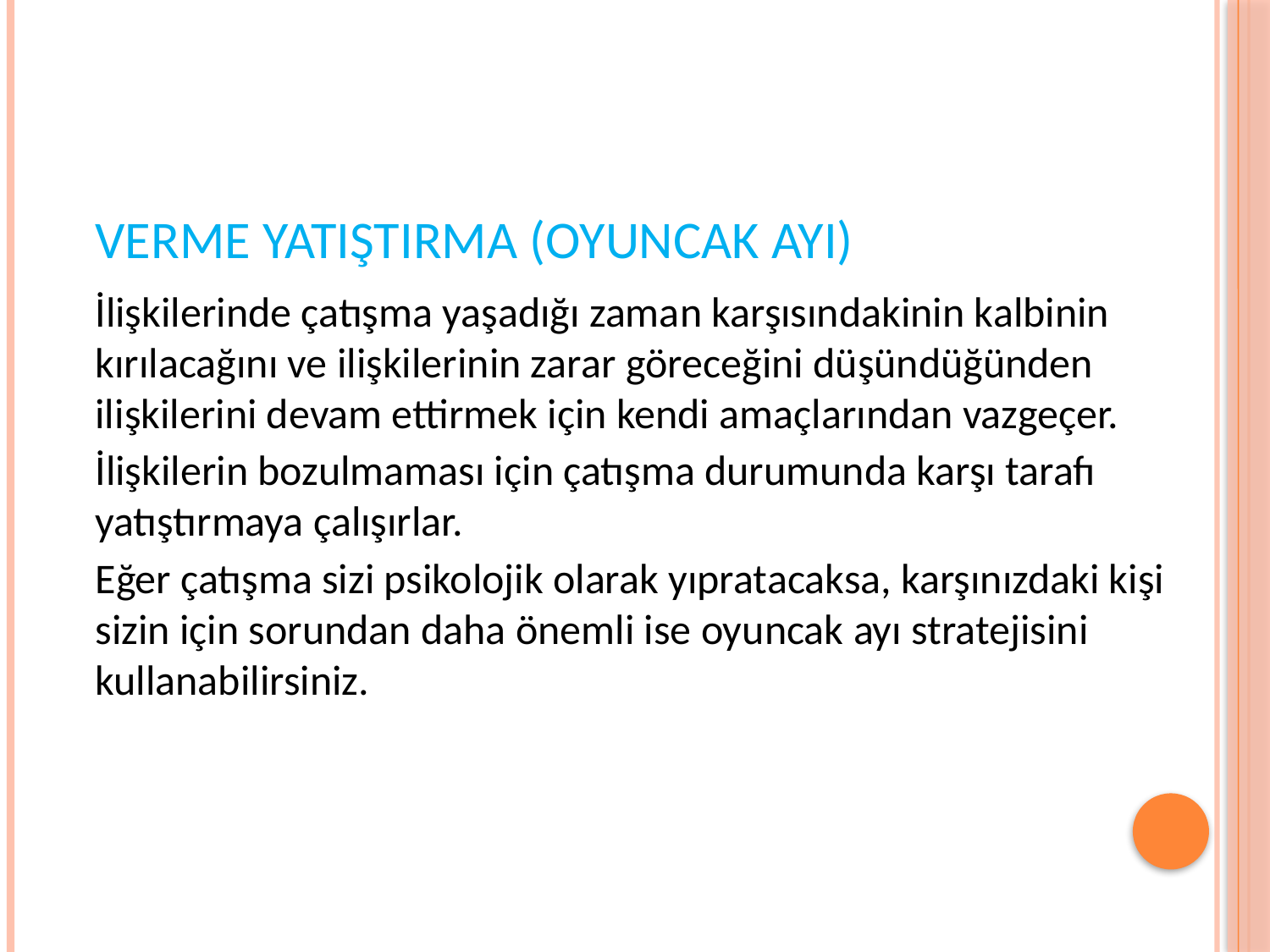

# VERME YATIŞTIRMA (Oyuncak ayı)
İlişkilerinde çatışma yaşadığı zaman karşısındakinin kalbinin kırılacağını ve ilişkilerinin zarar göreceğini düşündüğünden ilişkilerini devam ettirmek için kendi amaçlarından vazgeçer.
İlişkilerin bozulmaması için çatışma durumunda karşı tarafı yatıştırmaya çalışırlar.
Eğer çatışma sizi psikolojik olarak yıpratacaksa, karşınızdaki kişi sizin için sorundan daha önemli ise oyuncak ayı stratejisini kullanabilirsiniz.